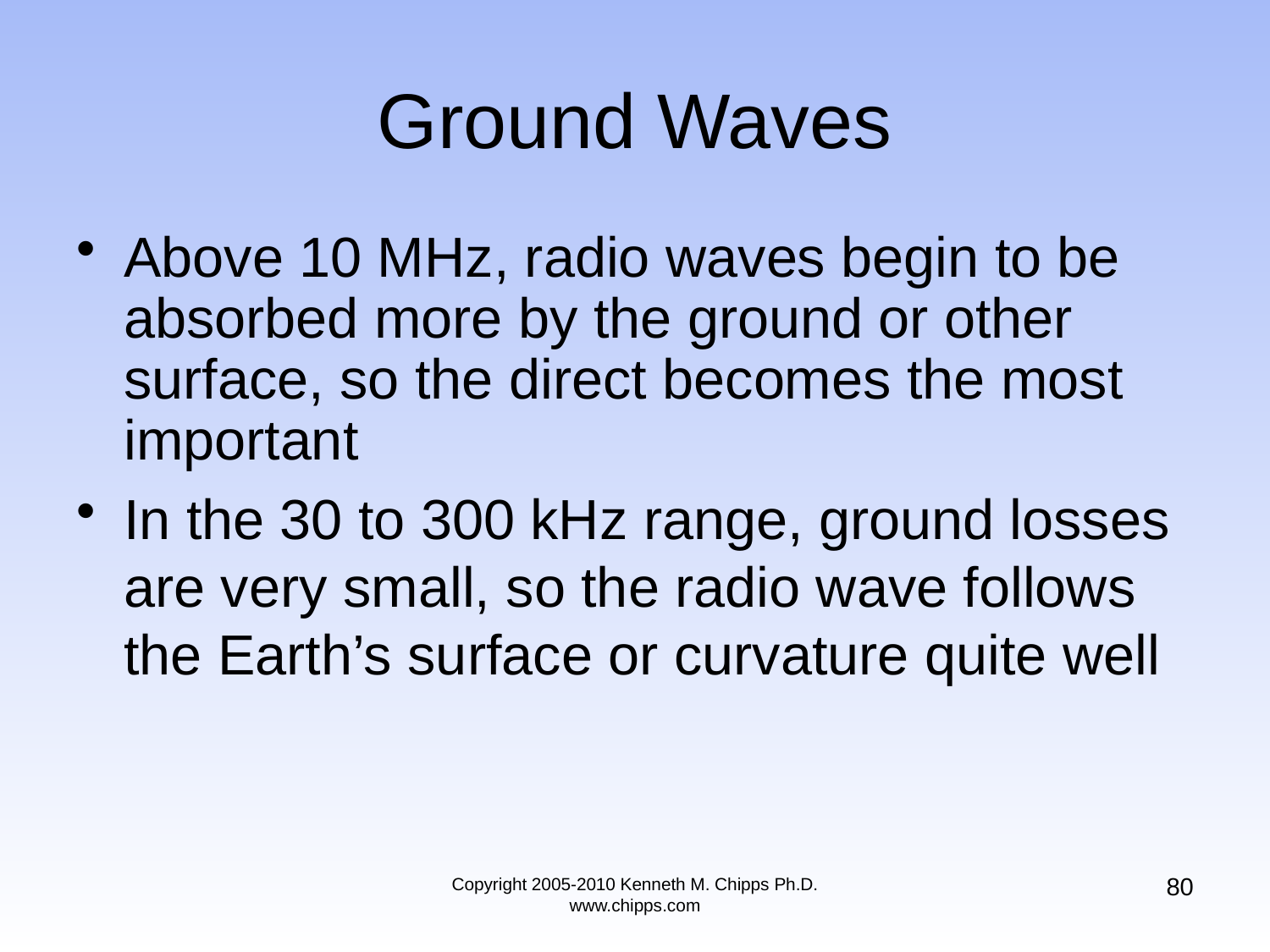

# Ground Waves
Above 10 MHz, radio waves begin to be absorbed more by the ground or other surface, so the direct becomes the most important
In the 30 to 300 kHz range, ground losses are very small, so the radio wave follows the Earth’s surface or curvature quite well
80
Copyright 2005-2010 Kenneth M. Chipps Ph.D. www.chipps.com